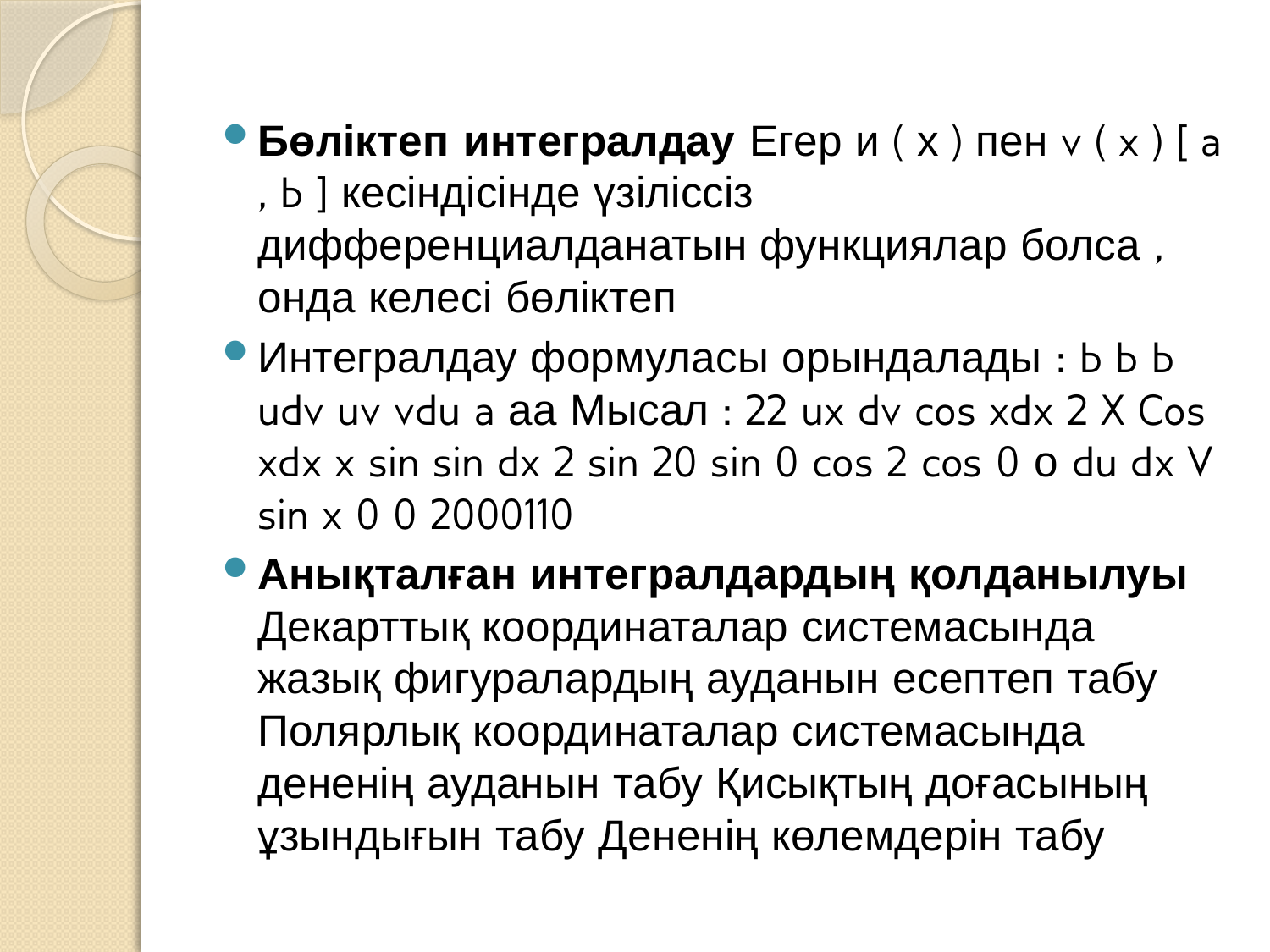

Бөліктеп интегралдау Егер и ( х ) пен v ( x ) [ a , b ] кесіндісінде үзіліссіз дифференциалданатын функциялар болса , онда келесі бөліктеп
Интегралдау формуласы орындалады : b b b udv uv vdu a аа Мысал : 22 ux dv cos xdx 2 X Cos xdx x sin sin dx 2 sin 20 sin 0 cos 2 cos 0 о du dx V sin x 0 0 2000110
Анықталған интегралдардың қолданылуы Декарттық координаталар системасында жазық фигуралардың ауданын есептеп табу Полярлық координаталар системасында дененің ауданын табу Қисықтың доғасының ұзындығын табу Дененің көлемдерін табу